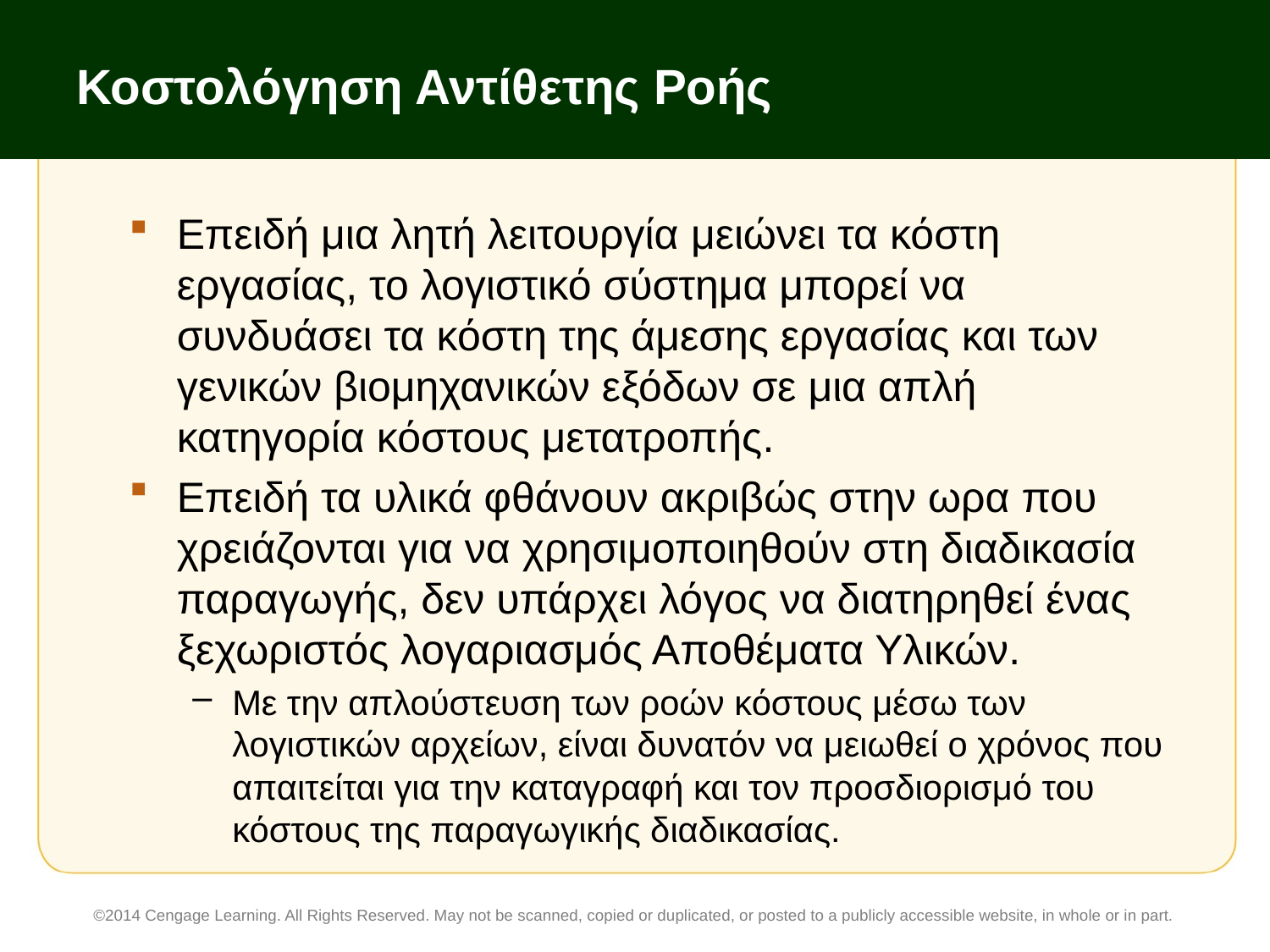

# Κοστολόγηση Αντίθετης Ροής
Επειδή μια λητή λειτουργία μειώνει τα κόστη εργασίας, το λογιστικό σύστημα μπορεί να συνδυάσει τα κόστη της άμεσης εργασίας και των γενικών βιομηχανικών εξόδων σε μια απλή κατηγορία κόστους μετατροπής.
Επειδή τα υλικά φθάνουν ακριβώς στην ωρα που χρειάζονται για να χρησιμοποιηθούν στη διαδικασία παραγωγής, δεν υπάρχει λόγος να διατηρηθεί ένας ξεχωριστός λογαριασμός Αποθέματα Υλικών.
Με την απλούστευση των ροών κόστους μέσω των λογιστικών αρχείων, είναι δυνατόν να μειωθεί ο χρόνος που απαιτείται για την καταγραφή και τον προσδιορισμό του κόστους της παραγωγικής διαδικασίας.
©2014 Cengage Learning. All Rights Reserved. May not be scanned, copied or duplicated, or posted to a publicly accessible website, in whole or in part.